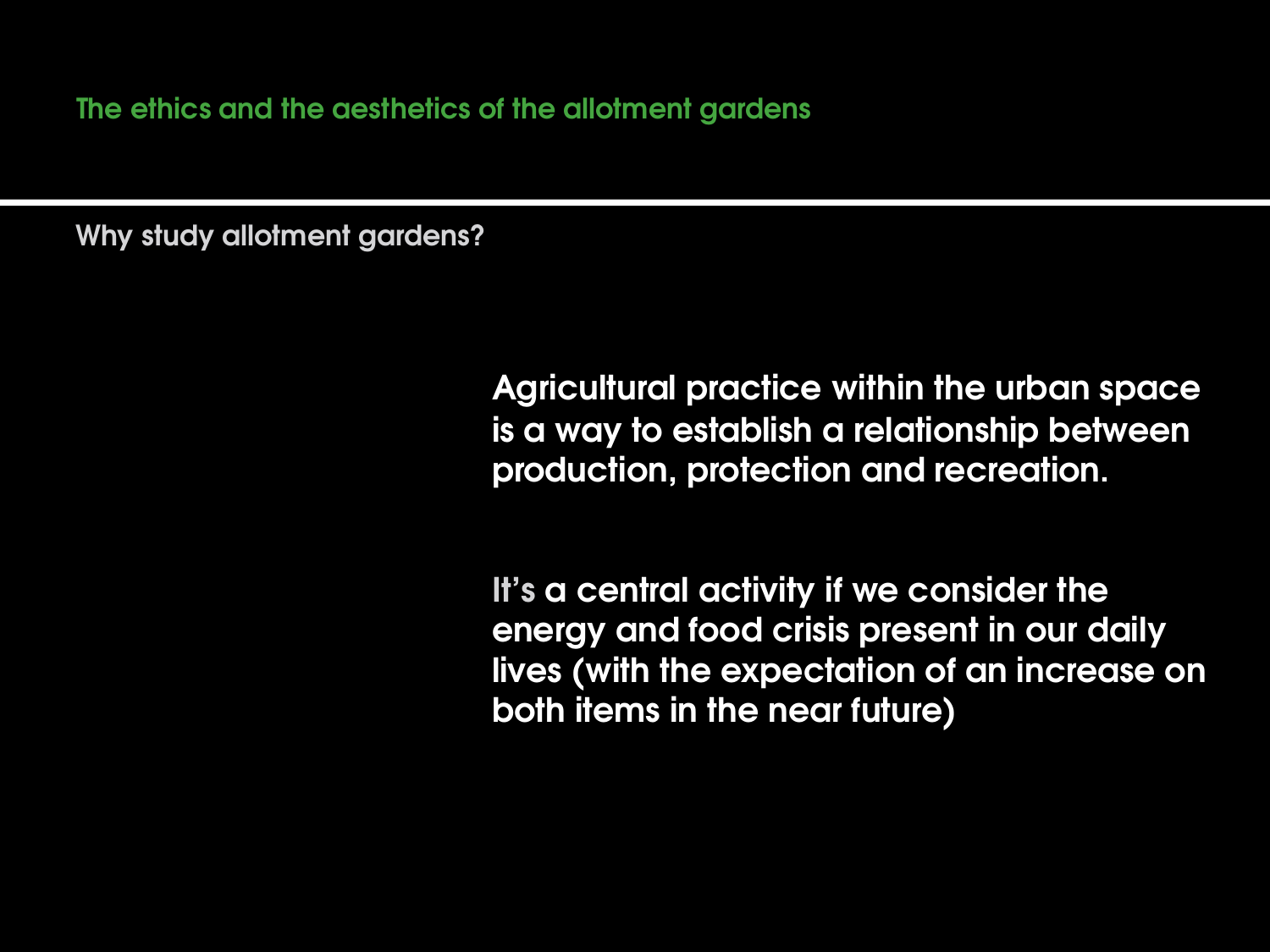

# The ethics and the aesthetics of the allotment gardens
Why study allotment gardens?

	Agricultural practice within the urban space is a way to establish a relationship between production, protection and recreation.

	It’s a central activity if we consider the energy and food crisis present in our daily lives (with the expectation of an increase on both items in the near future)